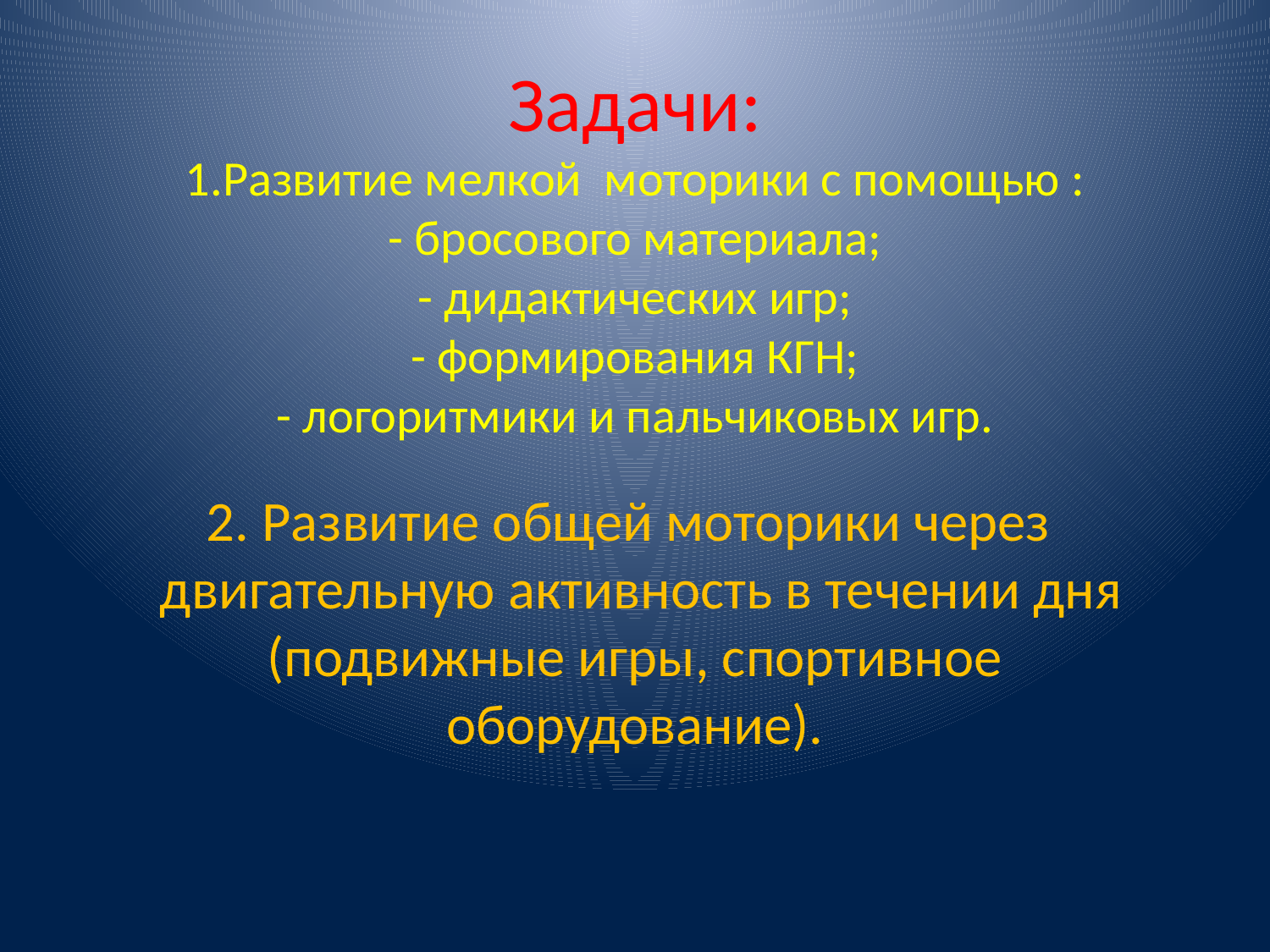

# Задачи: 1.Развитие мелкой  моторики с помощью : - бросового материала; - дидактических игр; - формирования КГН; - логоритмики и пальчиковых игр. 2. Развитие общей моторики через двигательную активность в течении дня (подвижные игры, спортивное оборудование).